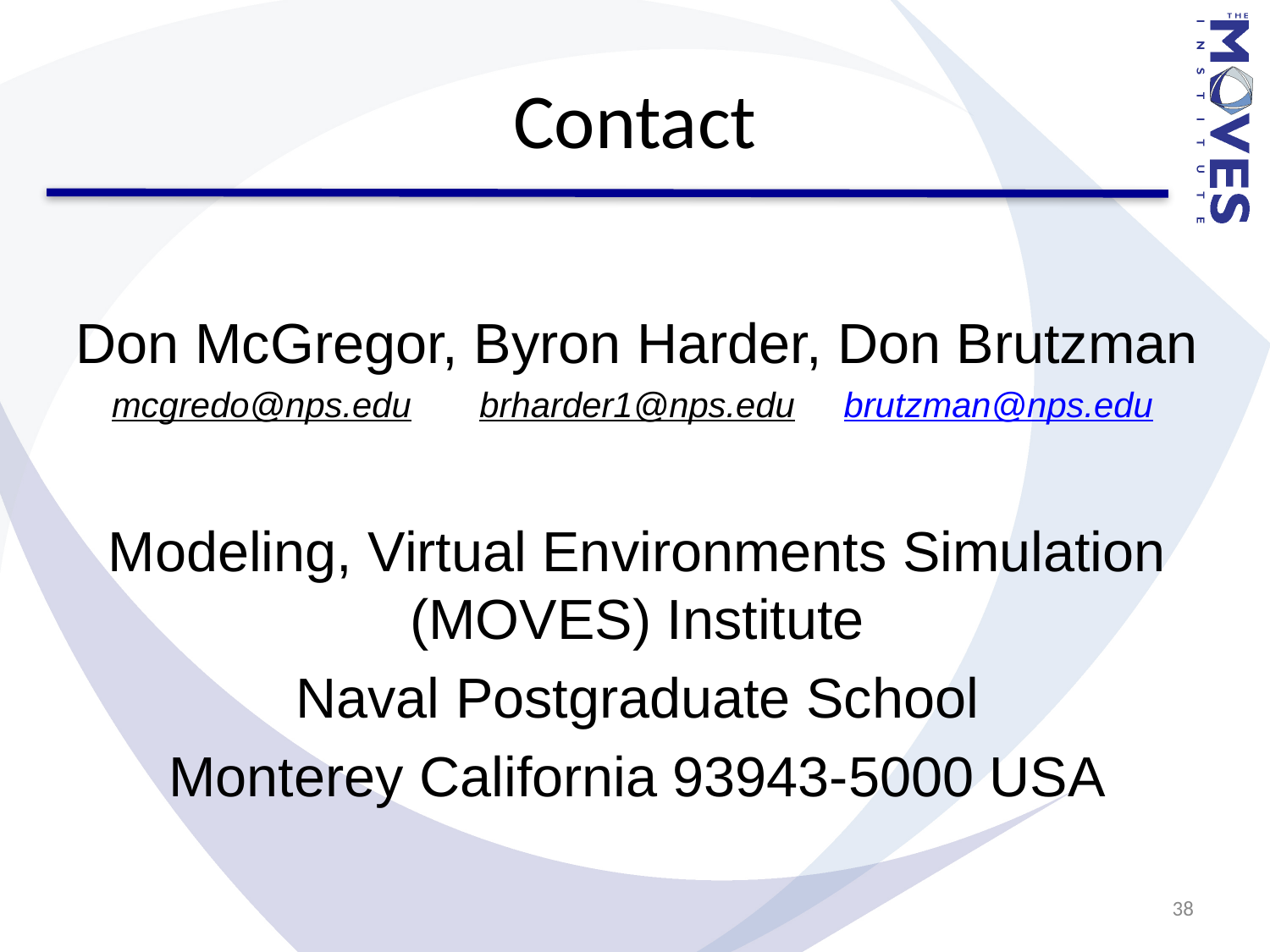

# Contact

Don McGregor, Byron Harder, Don Brutzman
mcgredo@nps.edu       brharder1@nps.edu     brutzman@nps.edu

Modeling, Virtual Environments Simulation (MOVES) Institute
Naval Postgraduate School
Monterey California 93943-5000 USA

38